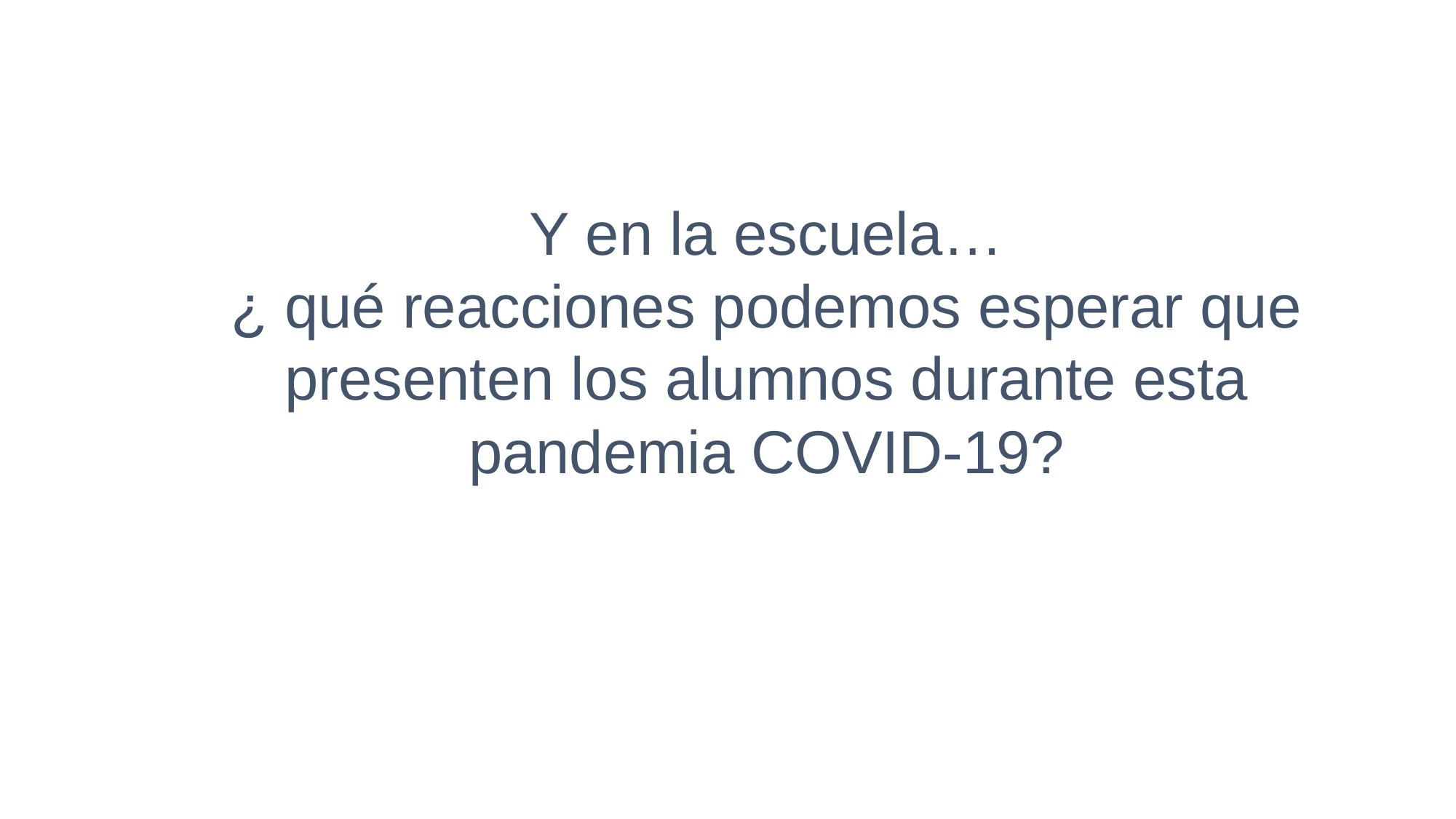

Y en la escuela…
¿ qué reacciones podemos esperar que presenten los alumnos durante esta pandemia COVID-19?